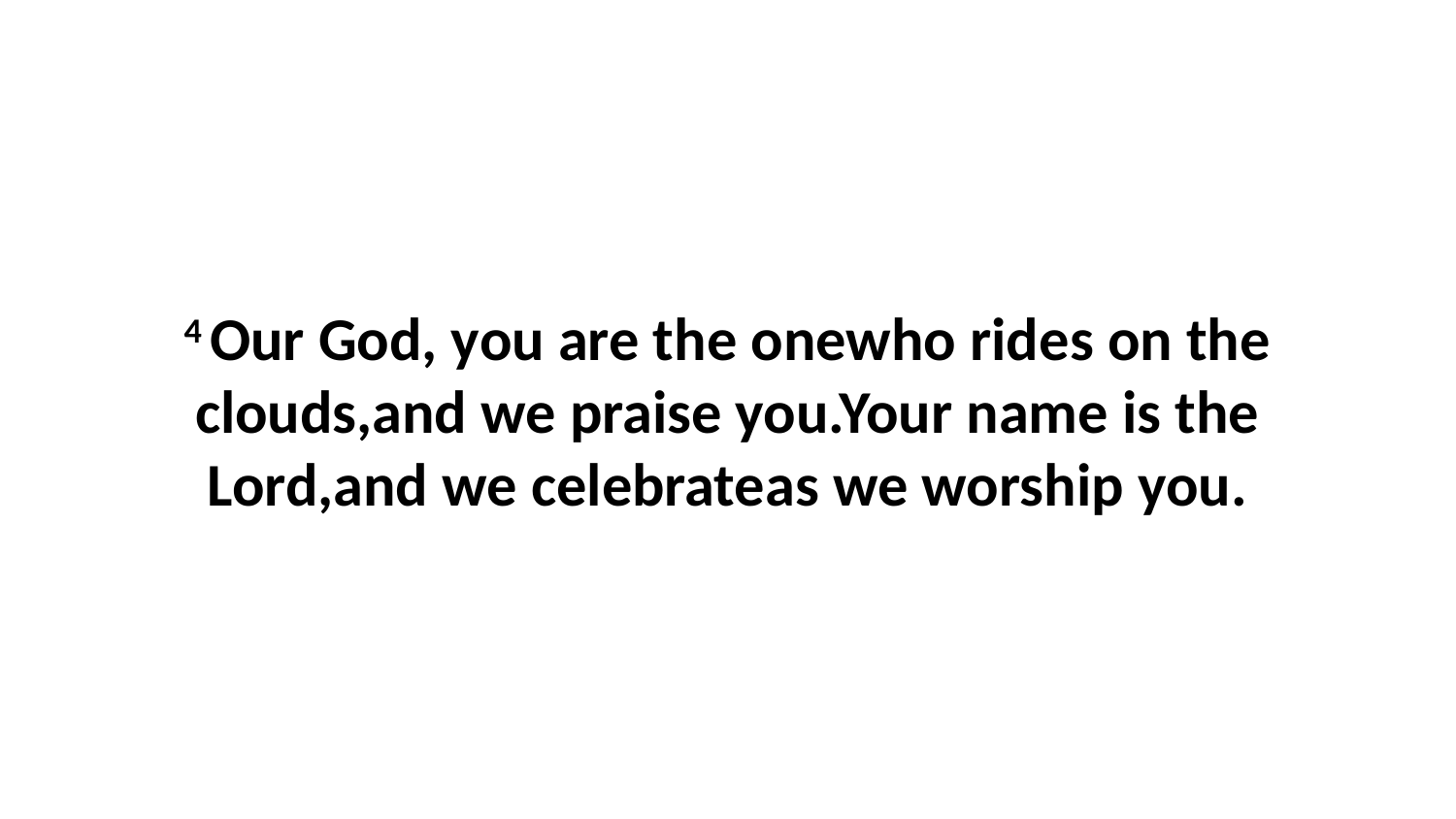

4 Our God, you are the onewho rides on the clouds,and we praise you.Your name is the Lord,and we celebrateas we worship you.